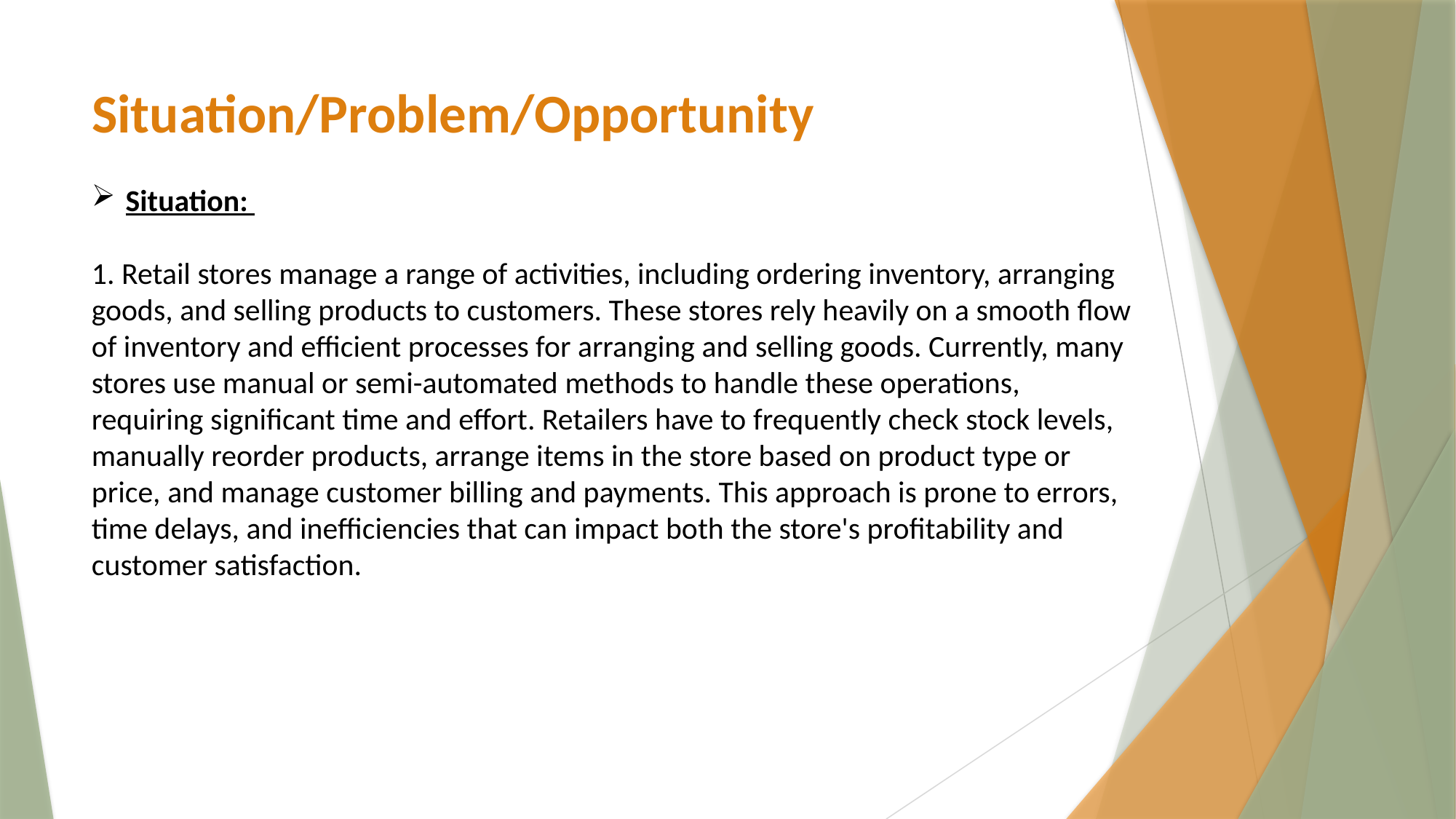

# Situation/Problem/Opportunity
Situation:

1. Retail stores manage a range of activities, including ordering inventory, arranging goods, and selling products to customers. These stores rely heavily on a smooth flow of inventory and efficient processes for arranging and selling goods. Currently, many stores use manual or semi-automated methods to handle these operations, requiring significant time and effort. Retailers have to frequently check stock levels, manually reorder products, arrange items in the store based on product type or price, and manage customer billing and payments. This approach is prone to errors, time delays, and inefficiencies that can impact both the store's profitability and customer satisfaction.